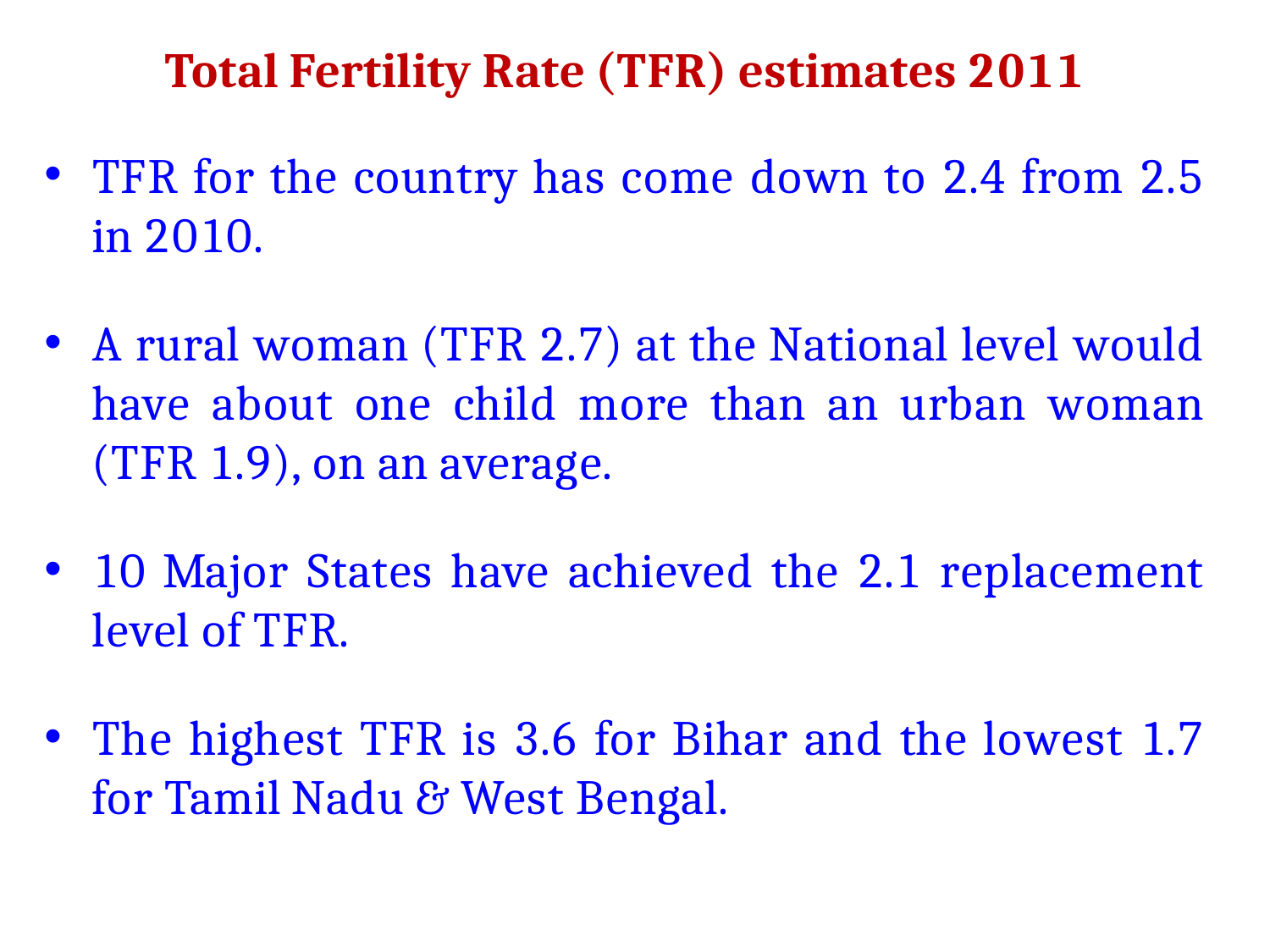

Total Fertility Rate (TFR) estimates 2011
TFR for the country has come down to 2.4 from 2.5 in 2010.

A rural woman (TFR 2.7) at the National level would have about one child more than an urban woman (TFR 1.9), on an average.

10 Major States have achieved the 2.1 replacement level of TFR.

The highest TFR is 3.6 for Bihar and the lowest 1.7 for Tamil Nadu & West Bengal.